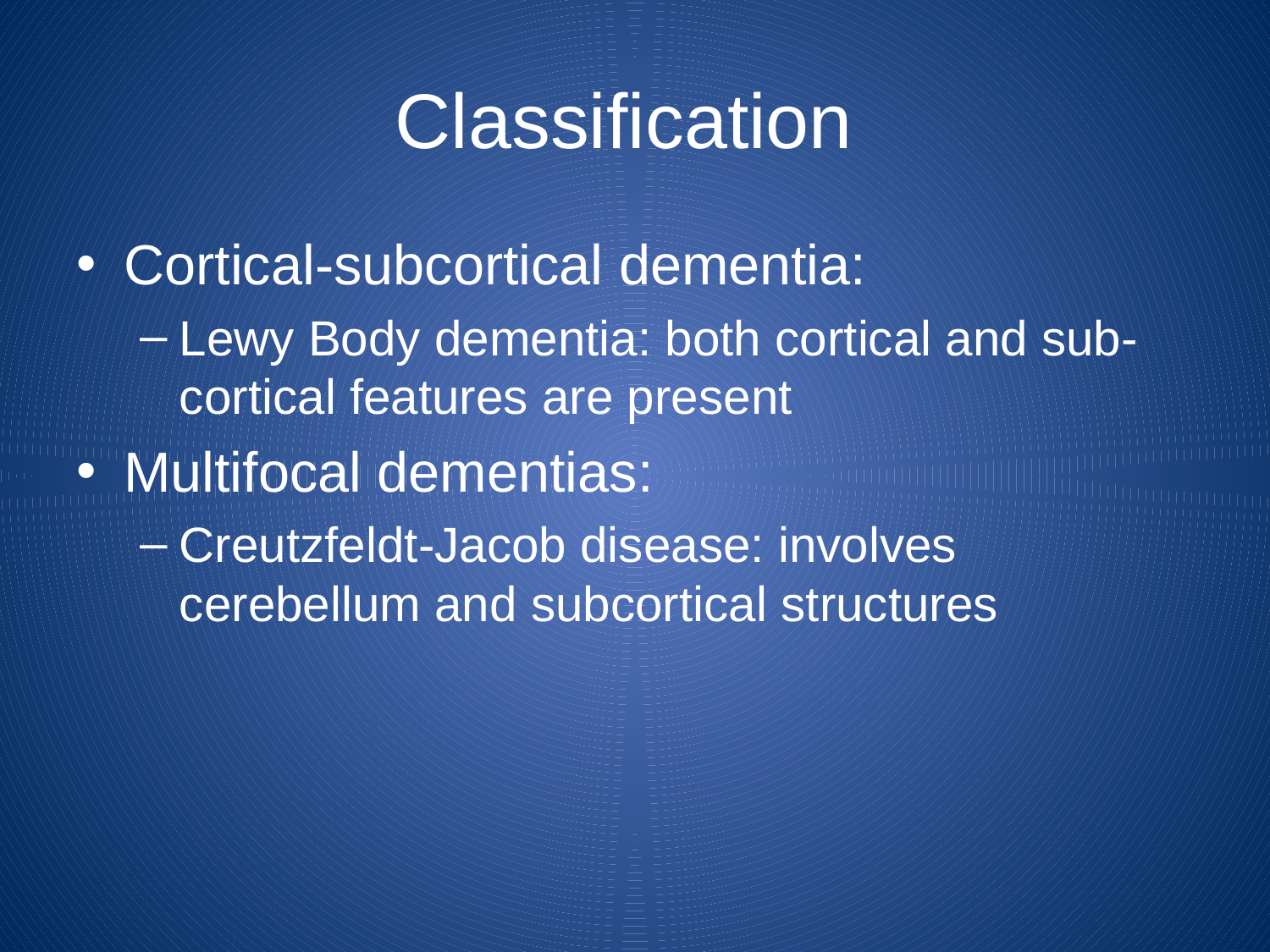

# Classification
Cortical-subcortical dementia:
Lewy Body dementia: both cortical and sub-cortical features are present
Multifocal dementias:
Creutzfeldt-Jacob disease: involves cerebellum and subcortical structures